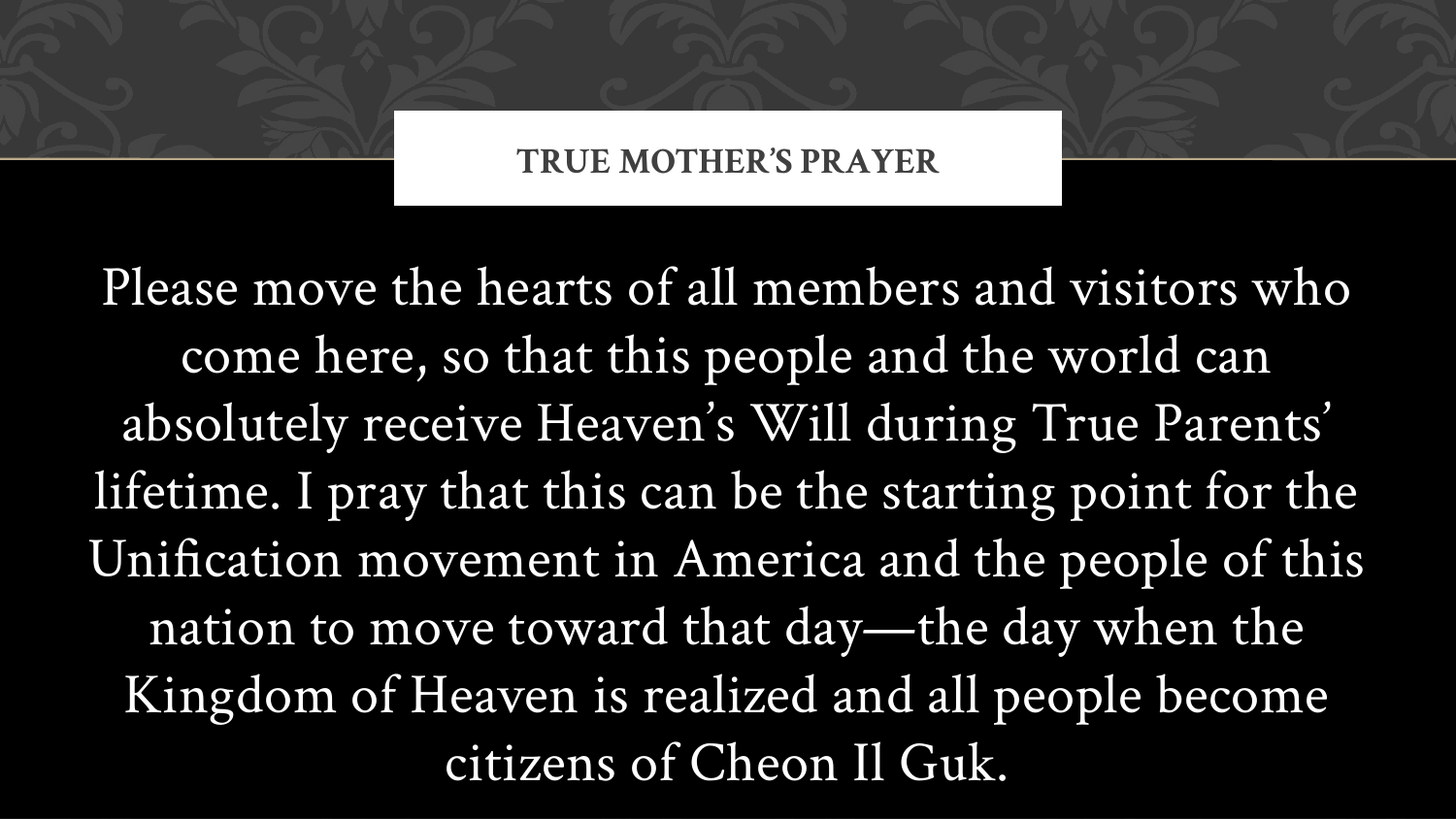

# TRUE MOTHER’S PRAYER
Please move the hearts of all members and visitors who come here, so that this people and the world can absolutely receive Heaven’s Will during True Parents’ lifetime. I pray that this can be the starting point for the Unification movement in America and the people of this nation to move toward that day—the day when the Kingdom of Heaven is realized and all people become citizens of Cheon Il Guk.